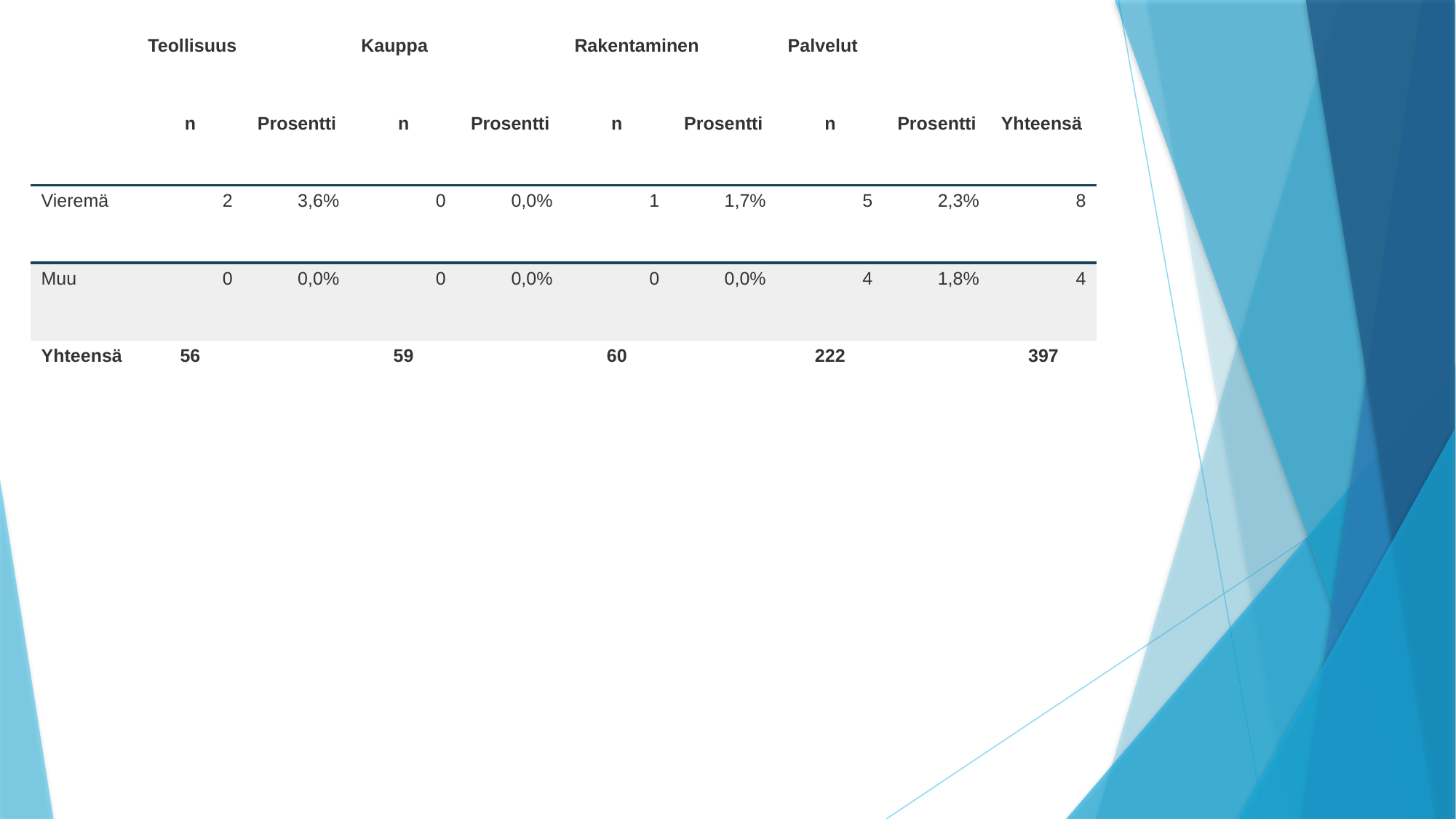

|  | Teollisuus |  | Kauppa |  | Rakentaminen |  | Palvelut |  |  |
| --- | --- | --- | --- | --- | --- | --- | --- | --- | --- |
|  | n | Prosentti | n | Prosentti | n | Prosentti | n | Prosentti | Yhteensä |
| Vieremä | 2 | 3,6% | 0 | 0,0% | 1 | 1,7% | 5 | 2,3% | 8 |
| Muu | 0 | 0,0% | 0 | 0,0% | 0 | 0,0% | 4 | 1,8% | 4 |
| Yhteensä | 56 |  | 59 |  | 60 |  | 222 |  | 397 |